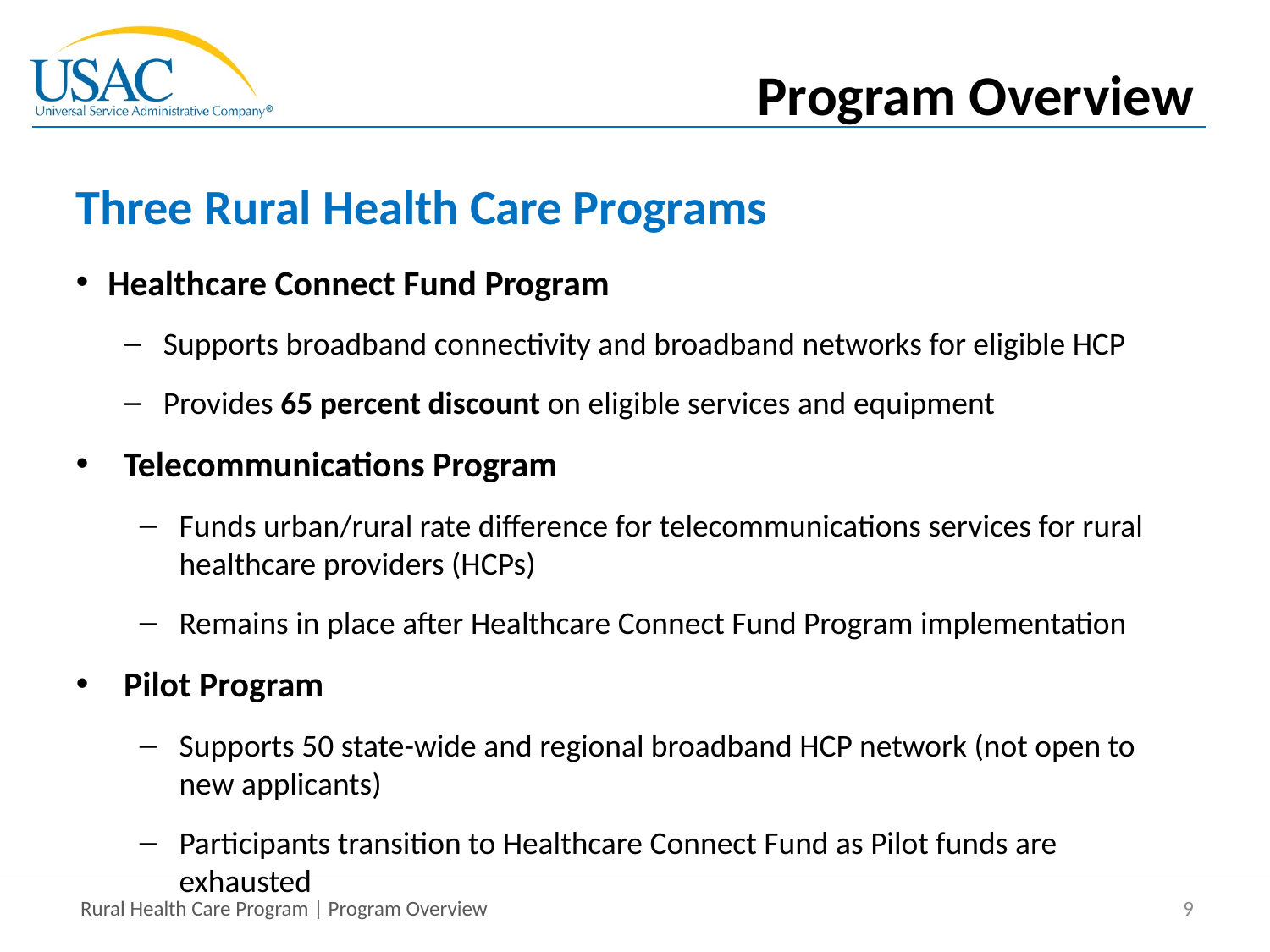

Program Overview
# Three Rural Health Care Programs
Healthcare Connect Fund Program
Supports broadband connectivity and broadband networks for eligible HCP
Provides 65 percent discount on eligible services and equipment
Telecommunications Program
Funds urban/rural rate difference for telecommunications services for rural healthcare providers (HCPs)
Remains in place after Healthcare Connect Fund Program implementation
Pilot Program
Supports 50 state-wide and regional broadband HCP network (not open to new applicants)
Participants transition to Healthcare Connect Fund as Pilot funds are exhausted

9